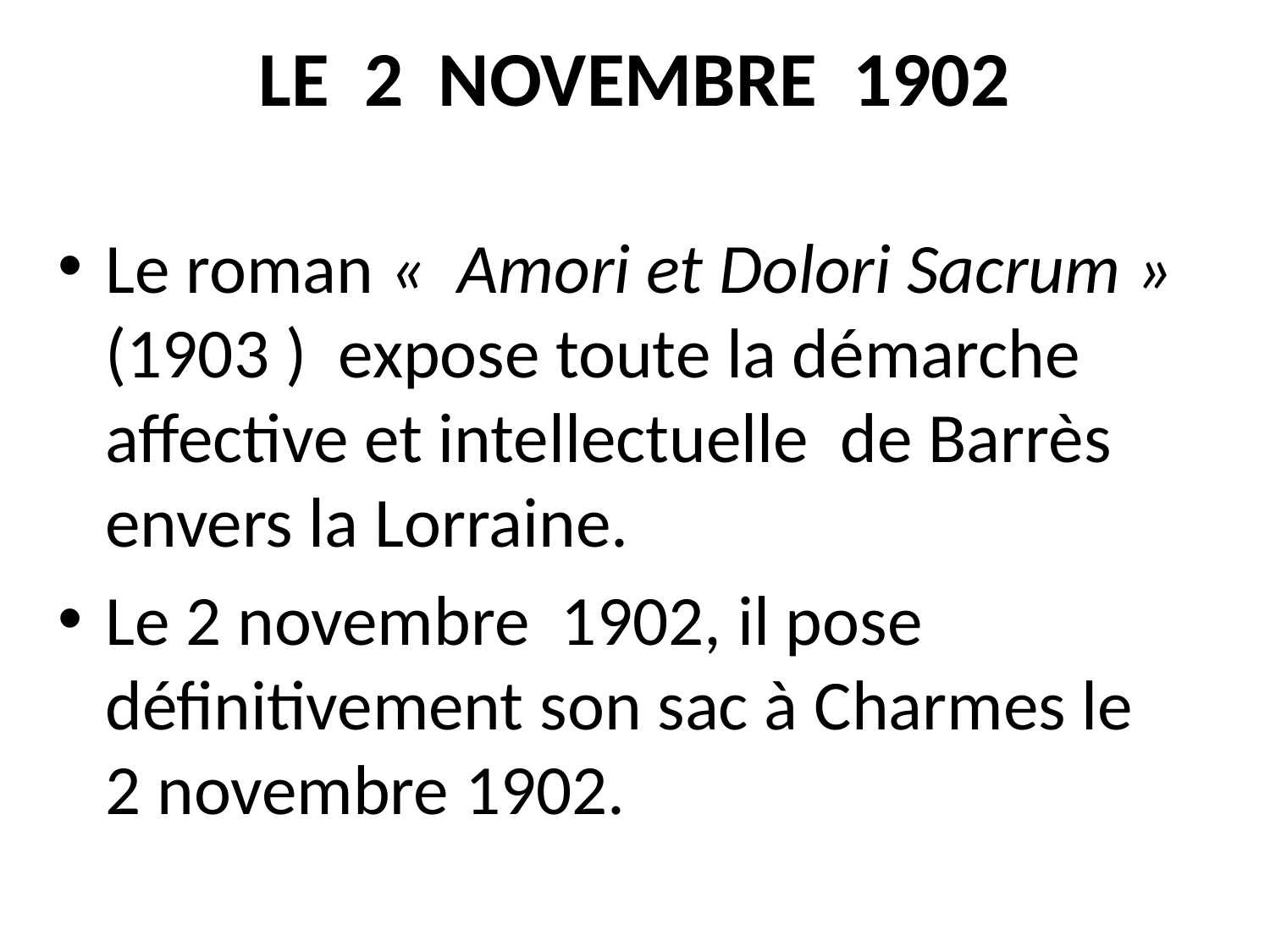

# LE  2  NOVEMBRE  1902
Le roman «  Amori et Dolori Sacrum » (1903 )  expose toute la démarche affective et intellectuelle  de Barrès envers la Lorraine.
Le 2 novembre  1902, il pose définitivement son sac à Charmes le 2 novembre 1902.